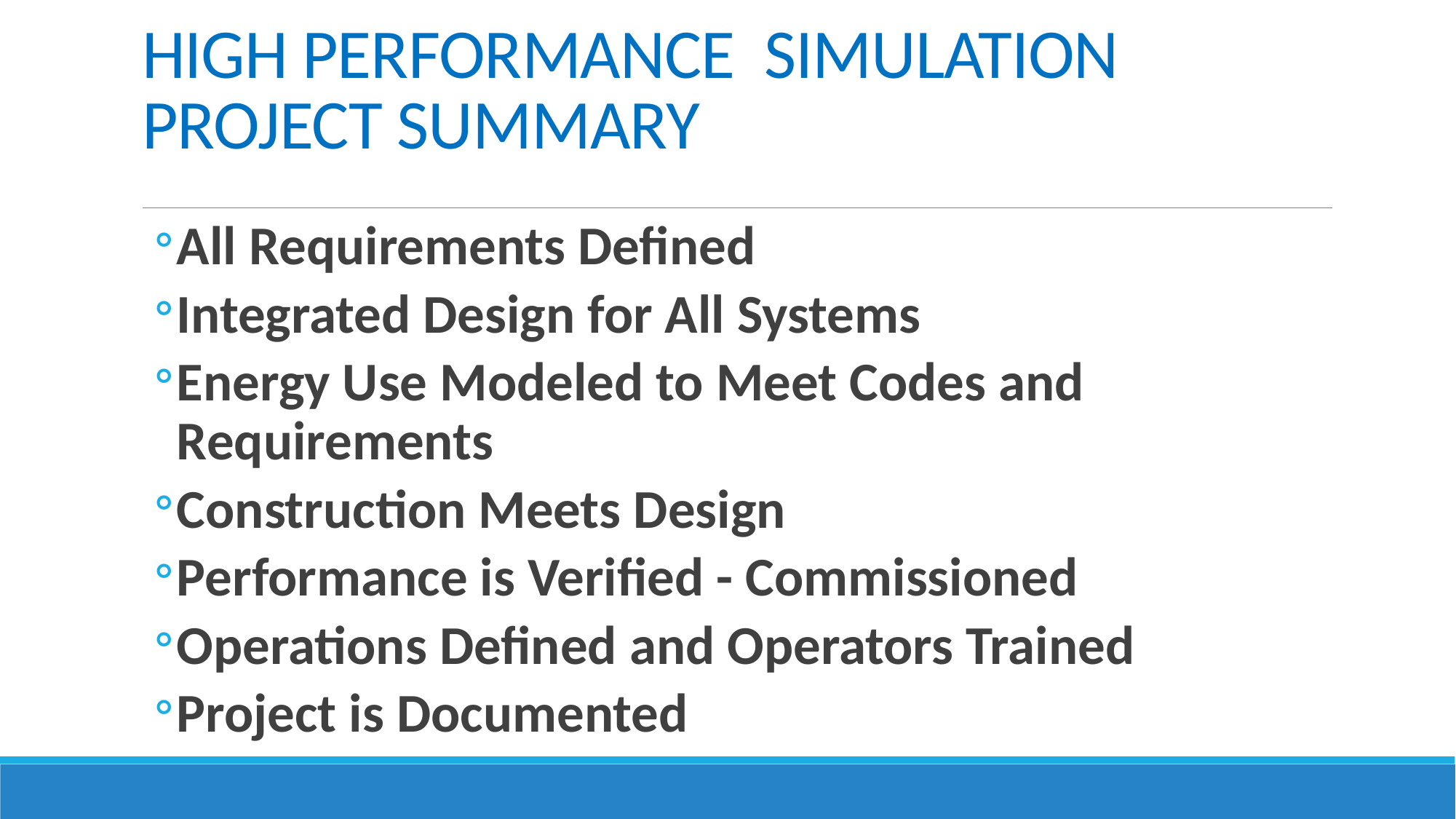

# HIGH PERFORMANCE  SIMULATION PROJECT SUMMARY
All Requirements Defined
Integrated Design for All Systems
Energy Use Modeled to Meet Codes and Requirements
Construction Meets Design
Performance is Verified - Commissioned
Operations Defined and Operators Trained
Project is Documented